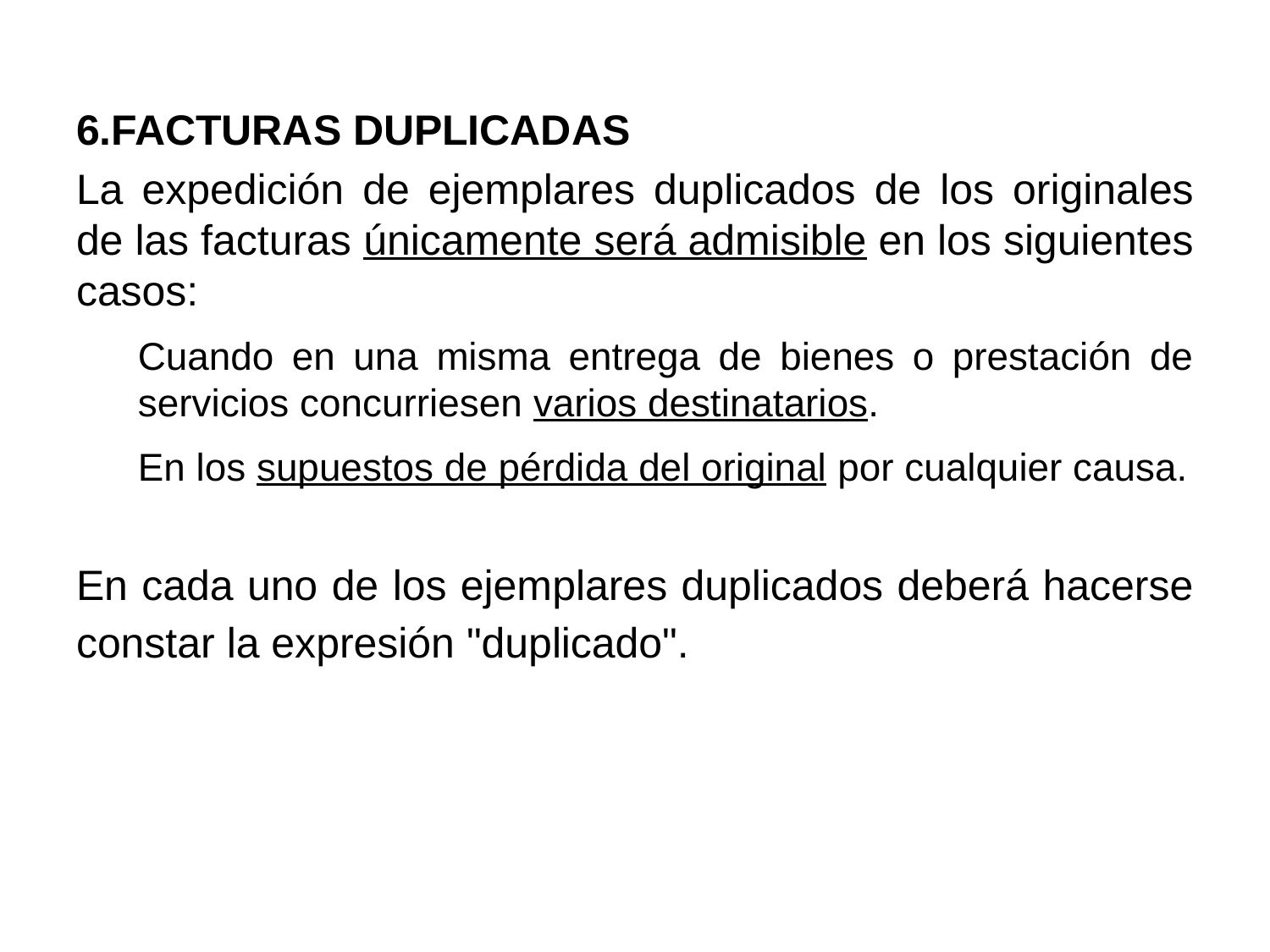

6.FACTURAS DUPLICADAS
La expedición de ejemplares duplicados de los originales de las facturas únicamente será admisible en los siguientes casos:

Cuando en una misma entrega de bienes o prestación de servicios concurriesen varios destinatarios.

En los supuestos de pérdida del original por cualquier causa.

En cada uno de los ejemplares duplicados deberá hacerse constar la expresión "duplicado".